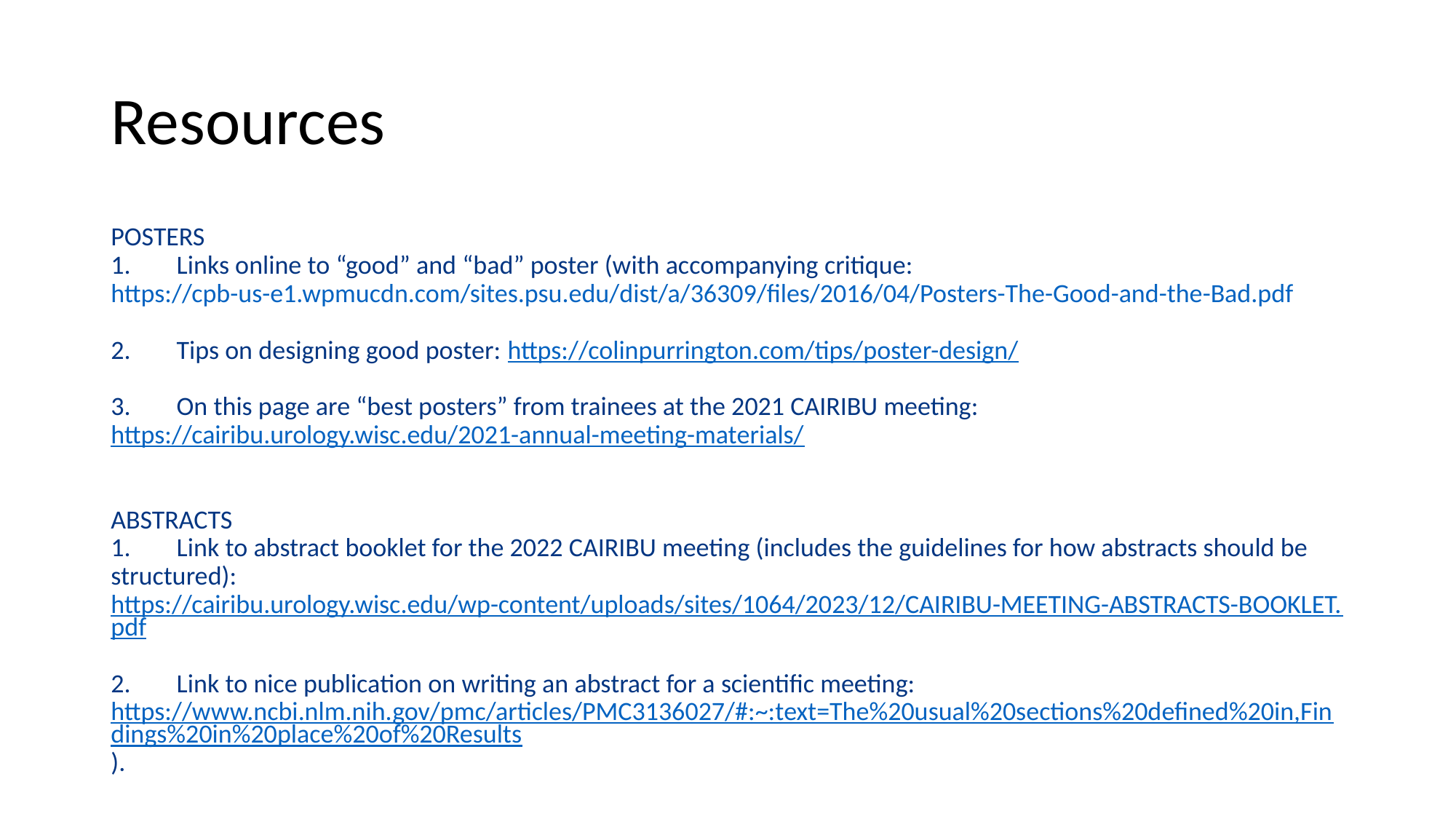

# Resources
POSTERS
1.       Links online to “good” and “bad” poster (with accompanying critique: https://cpb-us-e1.wpmucdn.com/sites.psu.edu/dist/a/36309/files/2016/04/Posters-The-Good-and-the-Bad.pdf

2.       Tips on designing good poster: https://colinpurrington.com/tips/poster-design/

3.       On this page are “best posters” from trainees at the 2021 CAIRIBU meeting: https://cairibu.urology.wisc.edu/2021-annual-meeting-materials/

ABSTRACTS
1.       Link to abstract booklet for the 2022 CAIRIBU meeting (includes the guidelines for how abstracts should be structured): https://cairibu.urology.wisc.edu/wp-content/uploads/sites/1064/2023/12/CAIRIBU-MEETING-ABSTRACTS-BOOKLET.pdf

2.       Link to nice publication on writing an abstract for a scientific meeting: https://www.ncbi.nlm.nih.gov/pmc/articles/PMC3136027/#:~:text=The%20usual%20sections%20defined%20in,Findings%20in%20place%20of%20Results).